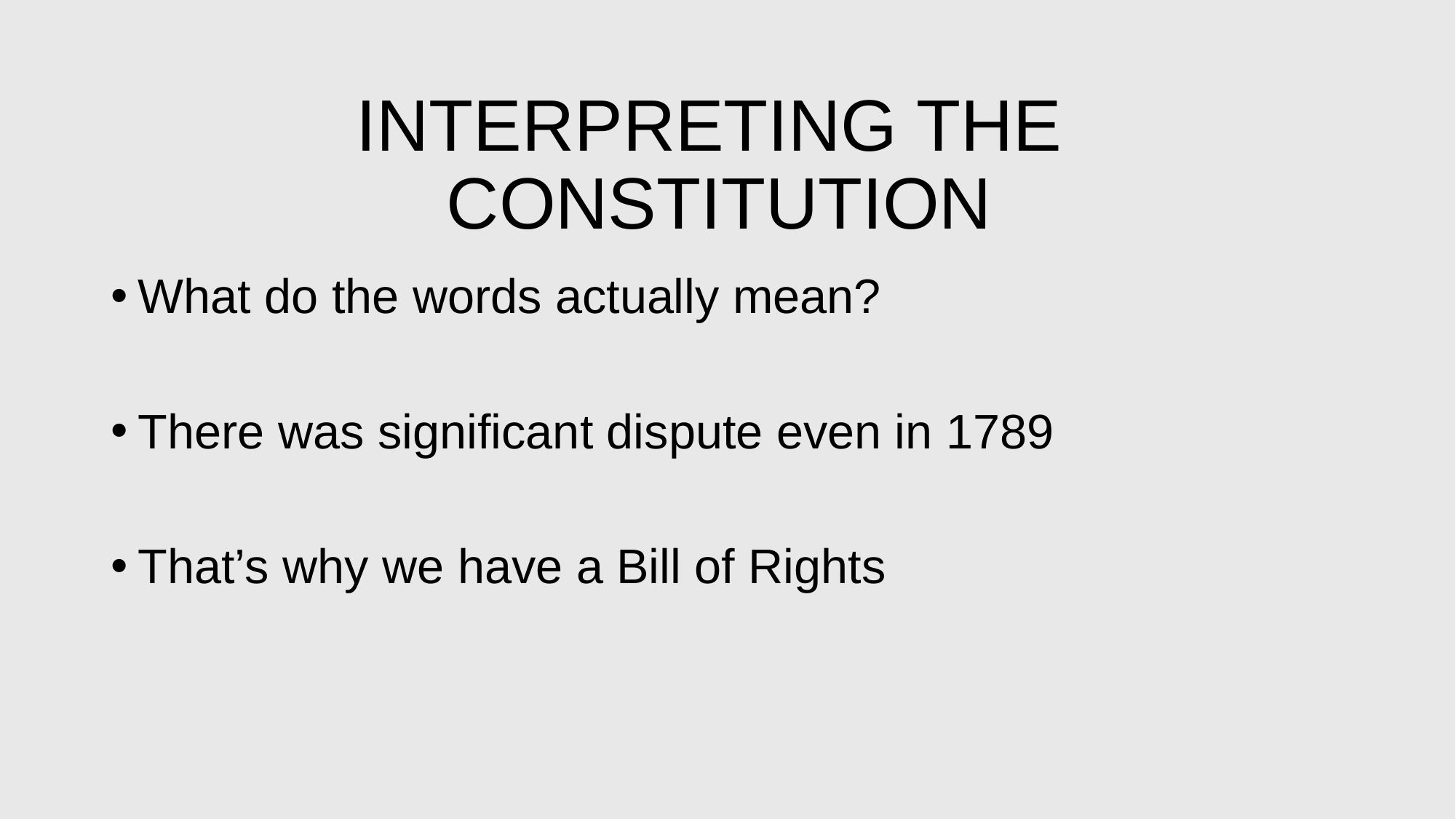

# INTERPRETING THE CONSTITUTION
What do the words actually mean?

There was significant dispute even in 1789

That’s why we have a Bill of Rights